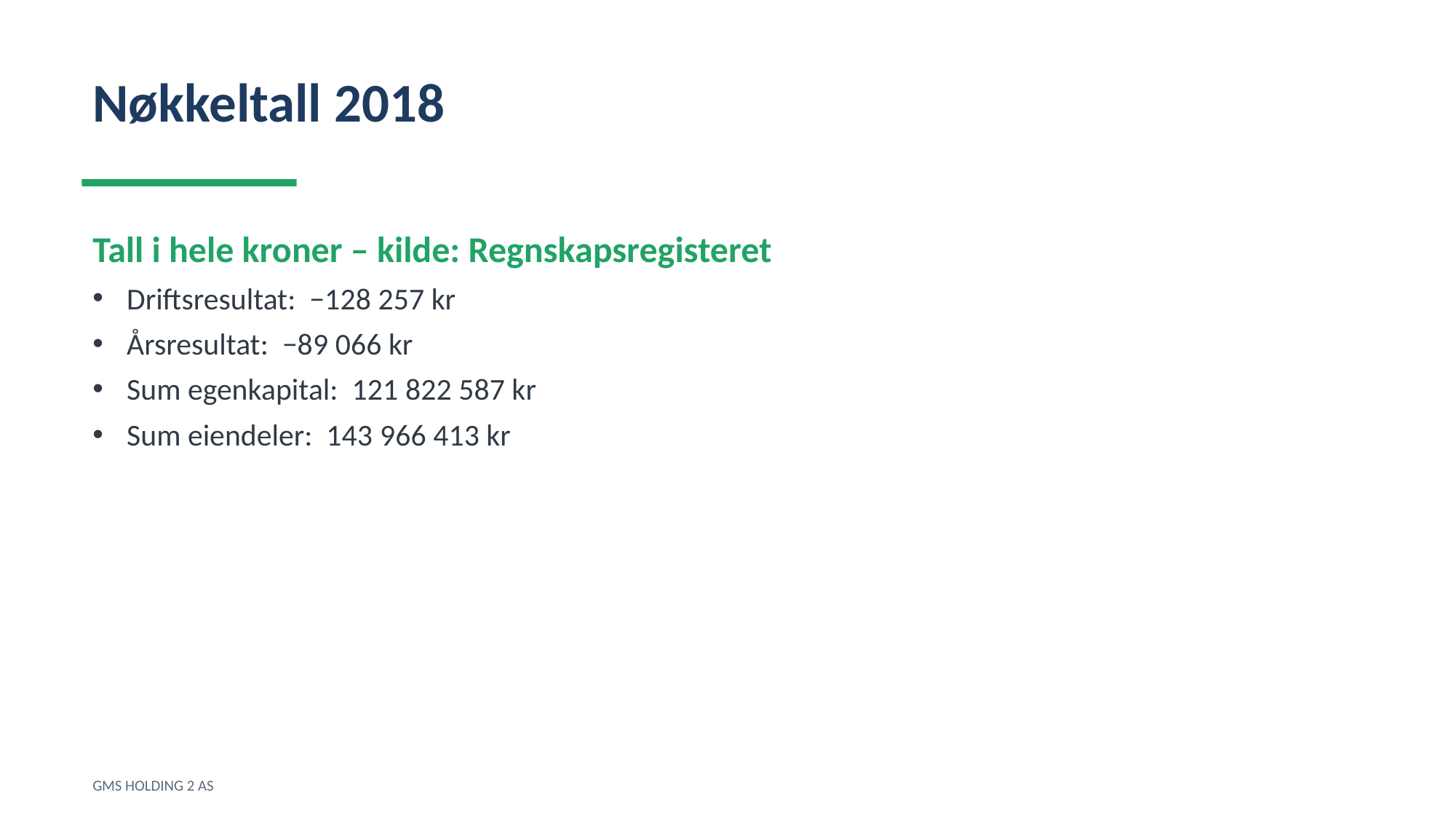

Nøkkeltall 2018

Tall i hele kroner – kilde: Regnskapsregisteret
Driftsresultat:  −128 257 kr
Årsresultat:  −89 066 kr
Sum egenkapital:  121 822 587 kr
Sum eiendeler:  143 966 413 kr
GMS HOLDING 2 AS